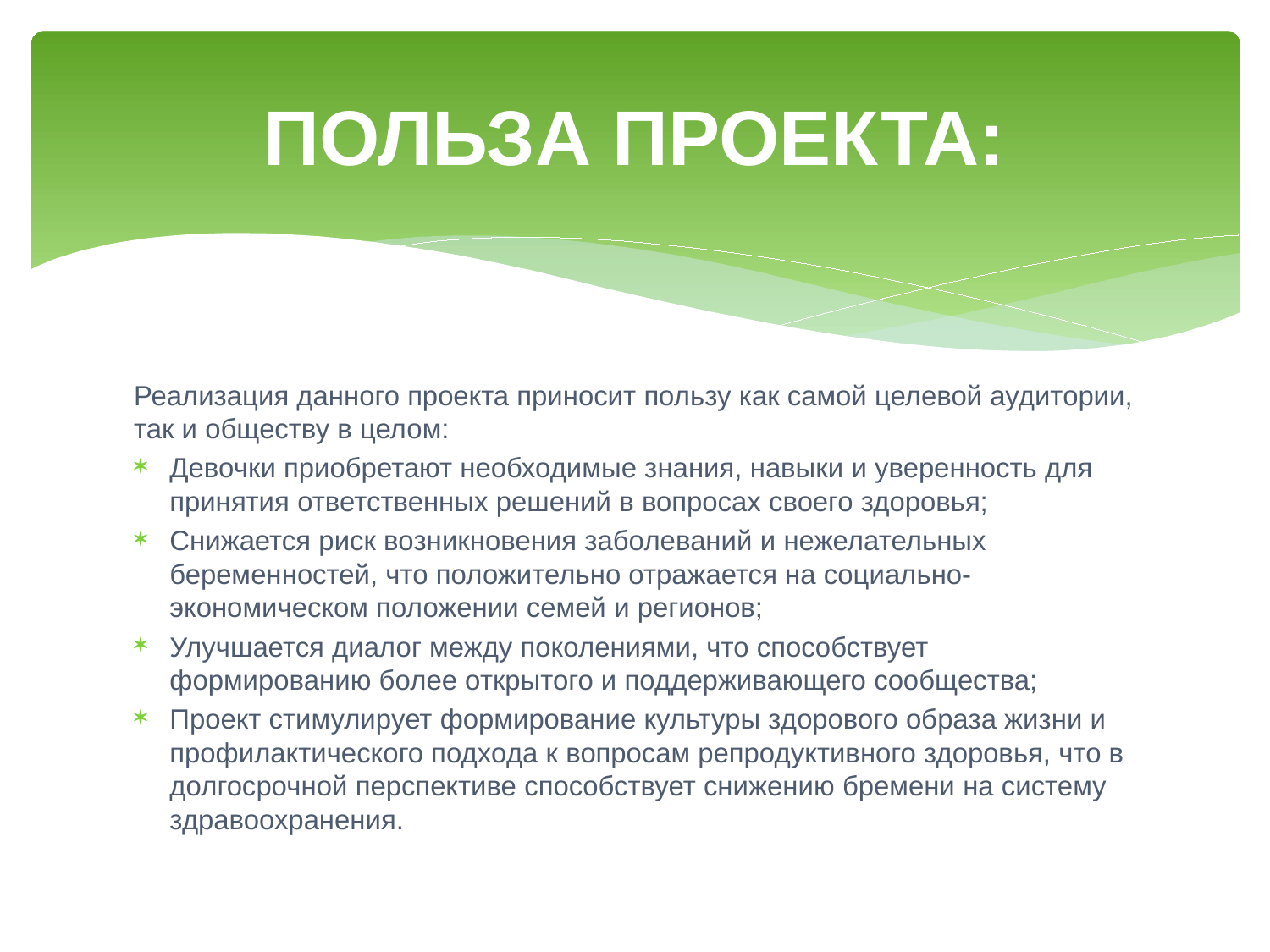

# ПОЛЬЗА ПРОЕКТА:
Реализация данного проекта приносит пользу как самой целевой аудитории, так и обществу в целом:
Девочки приобретают необходимые знания, навыки и уверенность для принятия ответственных решений в вопросах своего здоровья;
Снижается риск возникновения заболеваний и нежелательных беременностей, что положительно отражается на социально-экономическом положении семей и регионов;
Улучшается диалог между поколениями, что способствует формированию более открытого и поддерживающего сообщества;
Проект стимулирует формирование культуры здорового образа жизни и профилактического подхода к вопросам репродуктивного здоровья, что в долгосрочной перспективе способствует снижению бремени на систему здравоохранения.